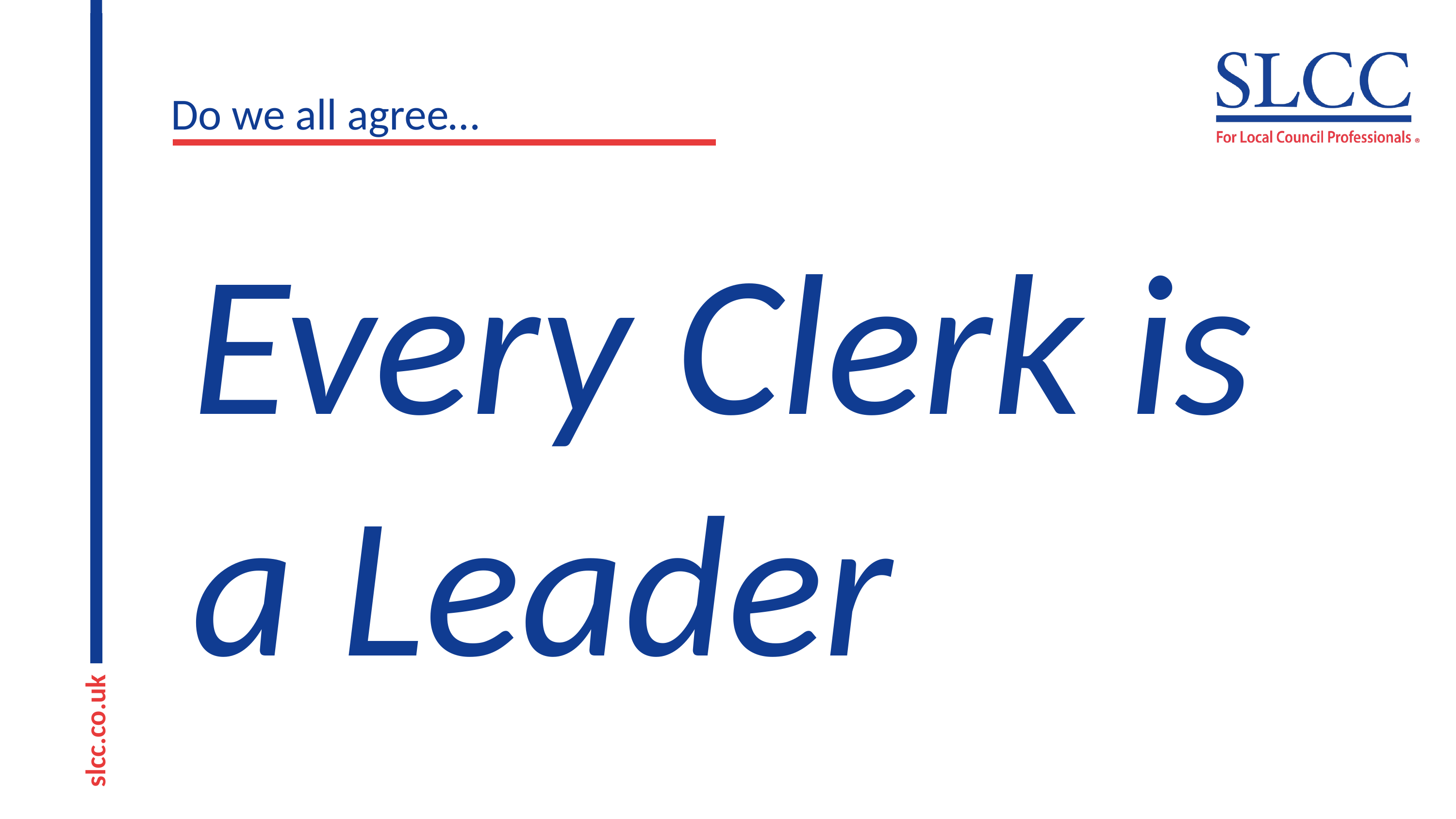

# Do we all agree…
Every Clerk is
a Leader